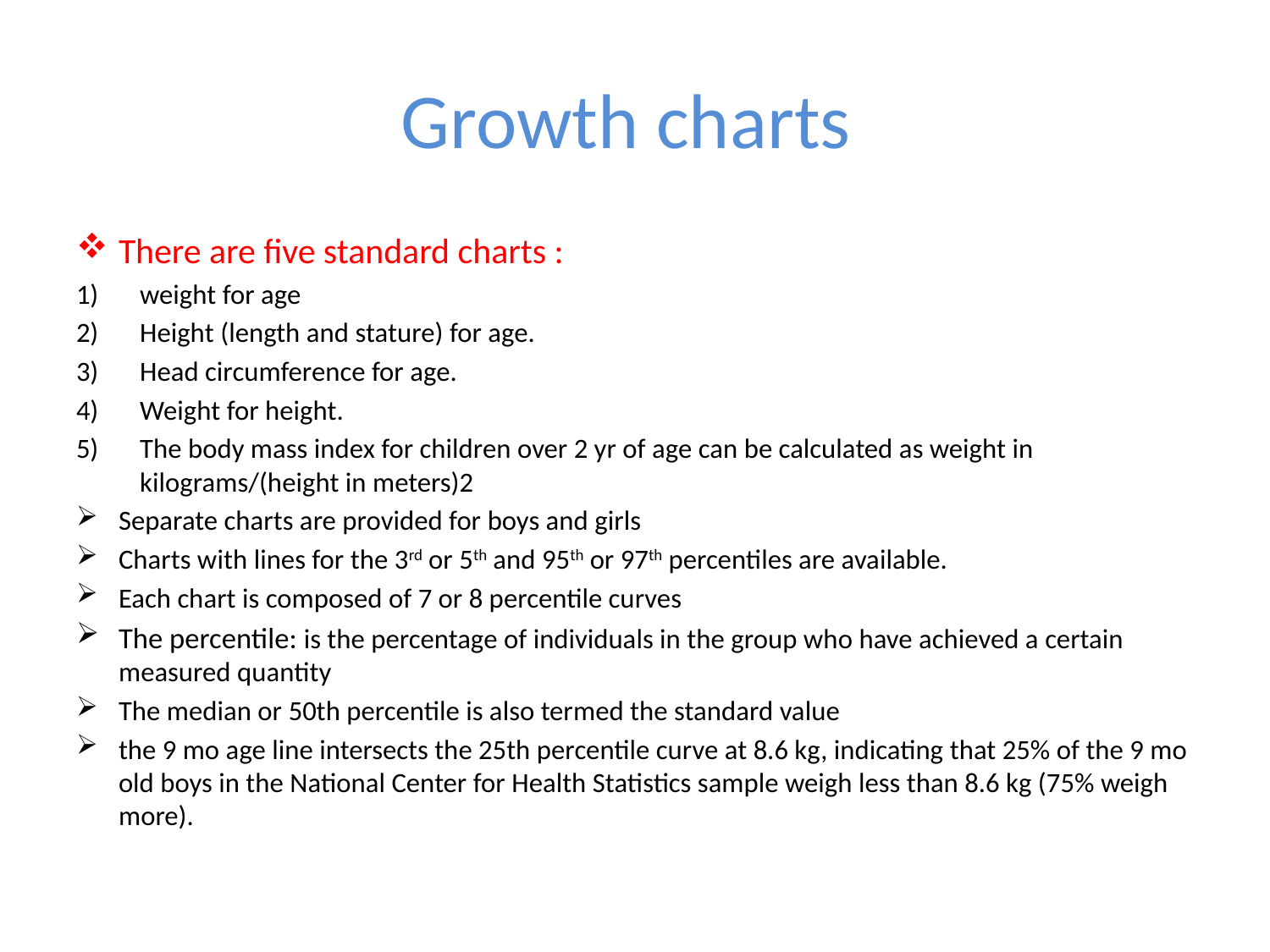

# Growth charts
There are five standard charts :
weight for age
Height (length and stature) for age.
Head circumference for age.
Weight for height.
The body mass index for children over 2 yr of age can be calculated as weight in kilograms/(height in meters)2
Separate charts are provided for boys and girls
Charts with lines for the 3rd or 5th and 95th or 97th percentiles are available.
Each chart is composed of 7 or 8 percentile curves
The percentile: is the percentage of individuals in the group who have achieved a certain measured quantity
The median or 50th percentile is also termed the standard value
the 9 mo age line intersects the 25th percentile curve at 8.6 kg, indicating that 25% of the 9 mo old boys in the National Center for Health Statistics sample weigh less than 8.6 kg (75% weigh more).